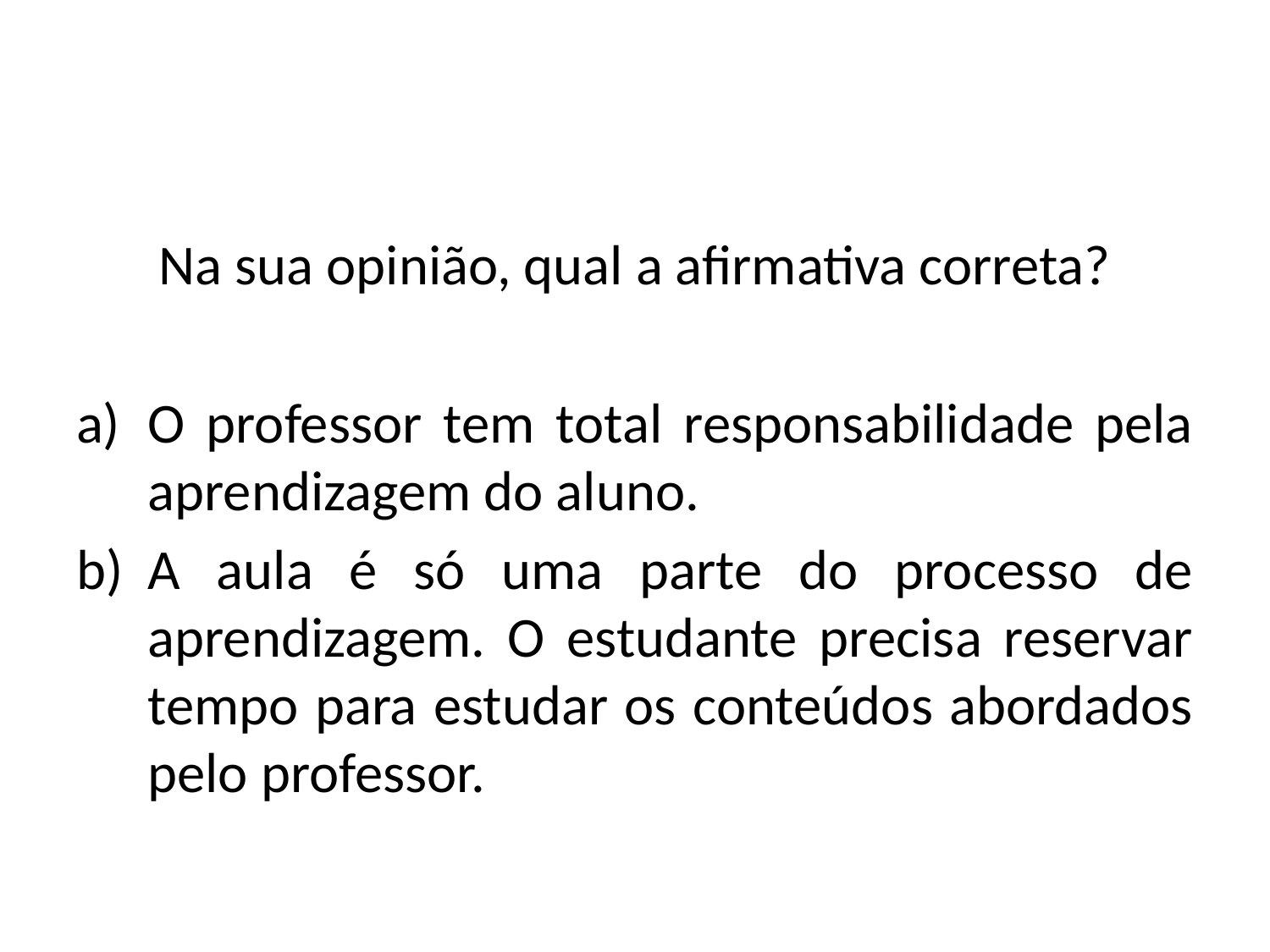

#
Na sua opinião, qual a afirmativa correta?

O professor tem total responsabilidade pela aprendizagem do aluno.
A aula é só uma parte do processo de aprendizagem. O estudante precisa reservar tempo para estudar os conteúdos abordados pelo professor.